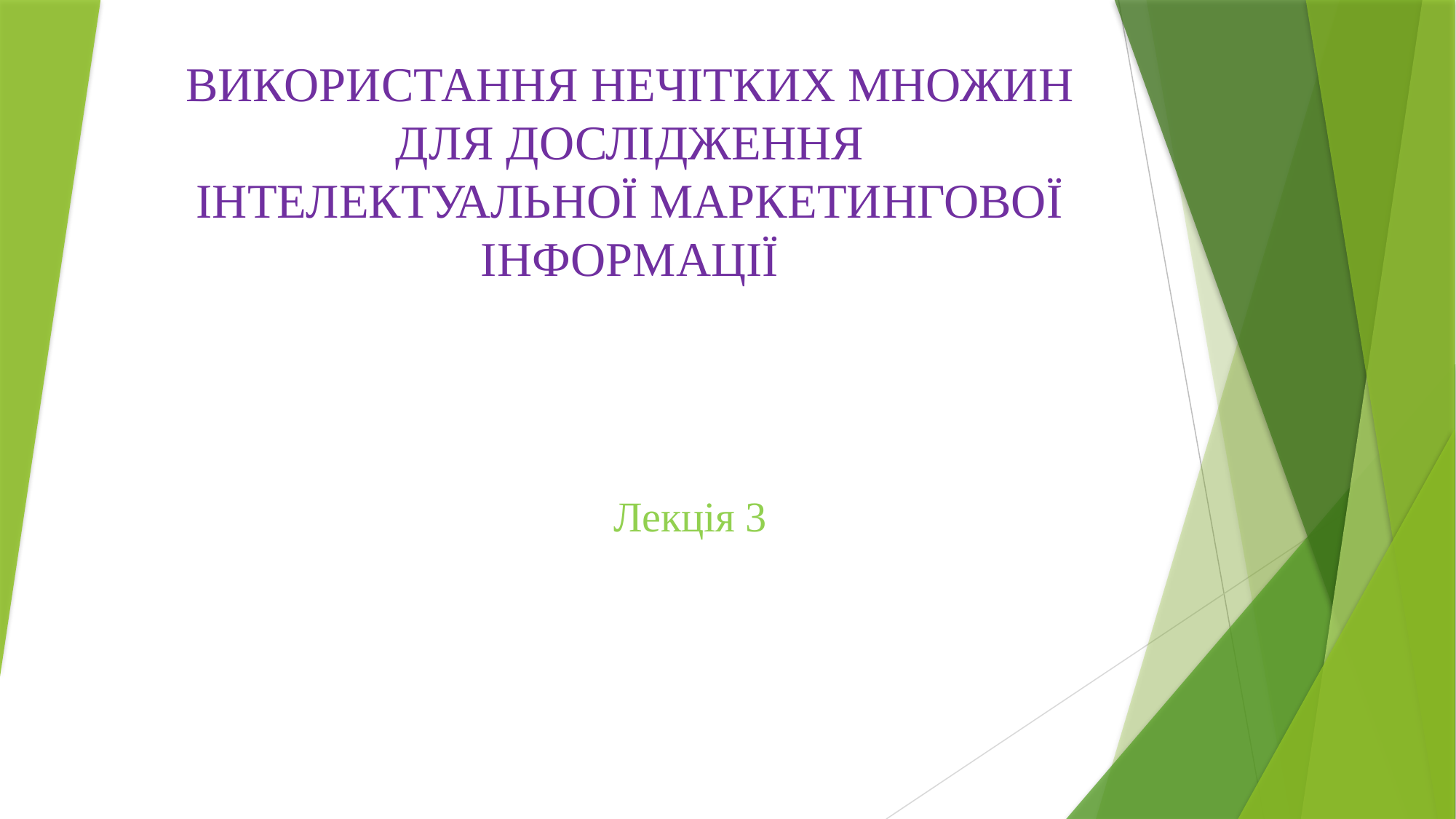

# ВИКОРИСТАННЯ НЕЧІТКИХ МНОЖИН ДЛЯ ДОСЛІДЖЕННЯ ІНТЕЛЕКТУАЛЬНОЇ МАРКЕТИНГОВОЇ ІНФОРМАЦІЇ
Лекція 3